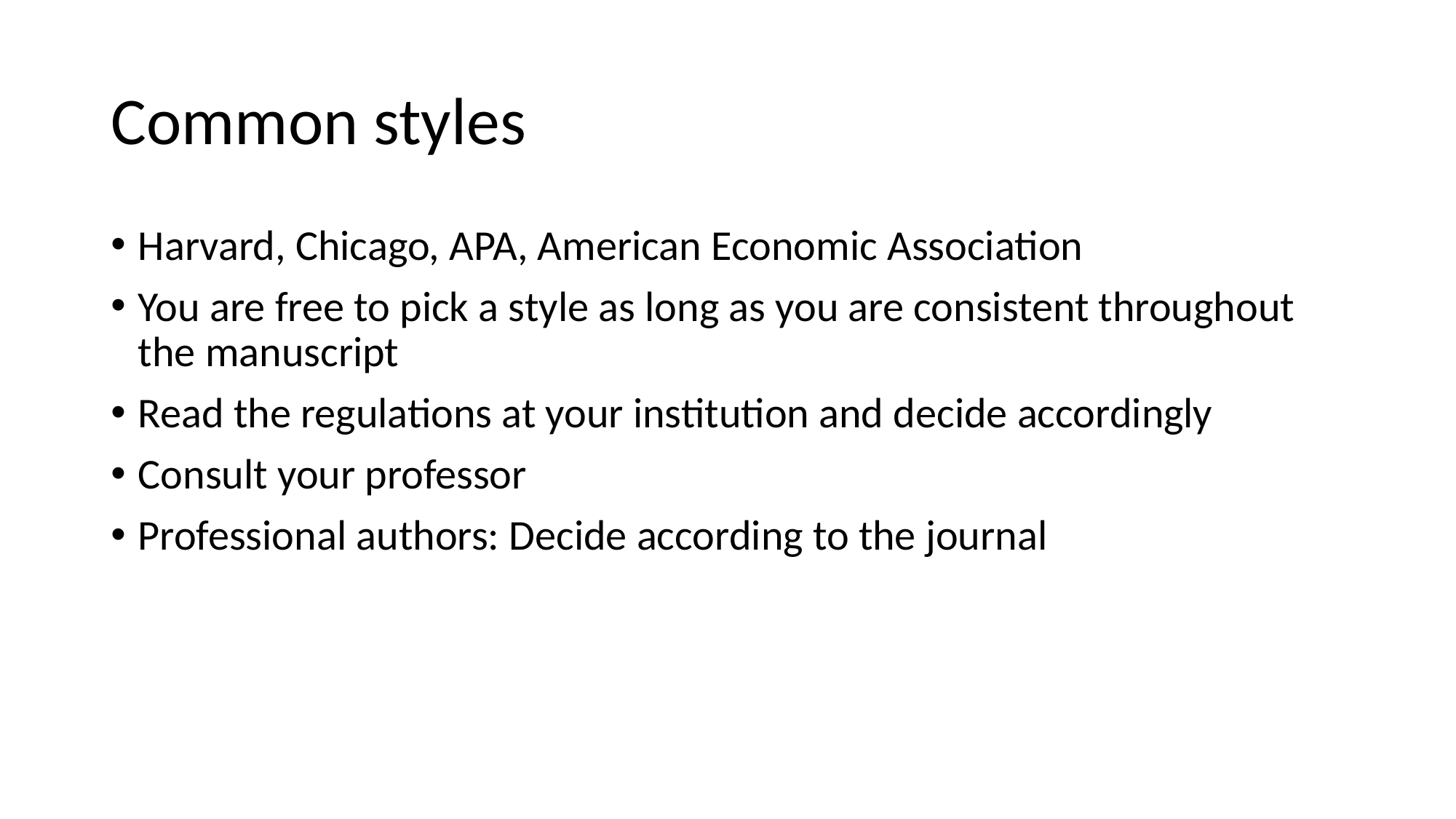

# Common styles
Harvard, Chicago, APA, American Economic Association
You are free to pick a style as long as you are consistent throughout the manuscript
Read the regulations at your institution and decide accordingly
Consult your professor
Professional authors: Decide according to the journal